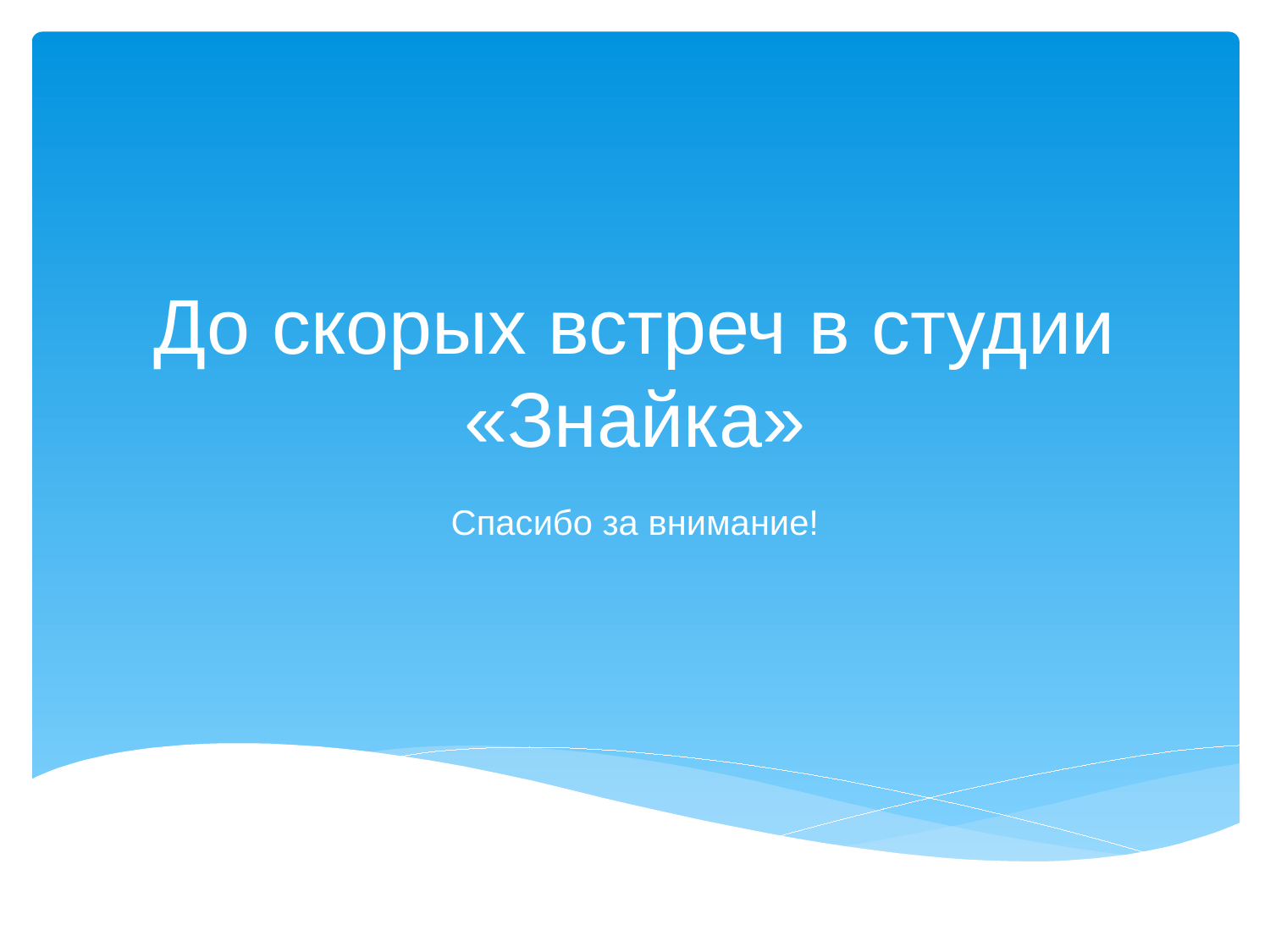

# До скорых встреч в студии «Знайка»
Спасибо за внимание!